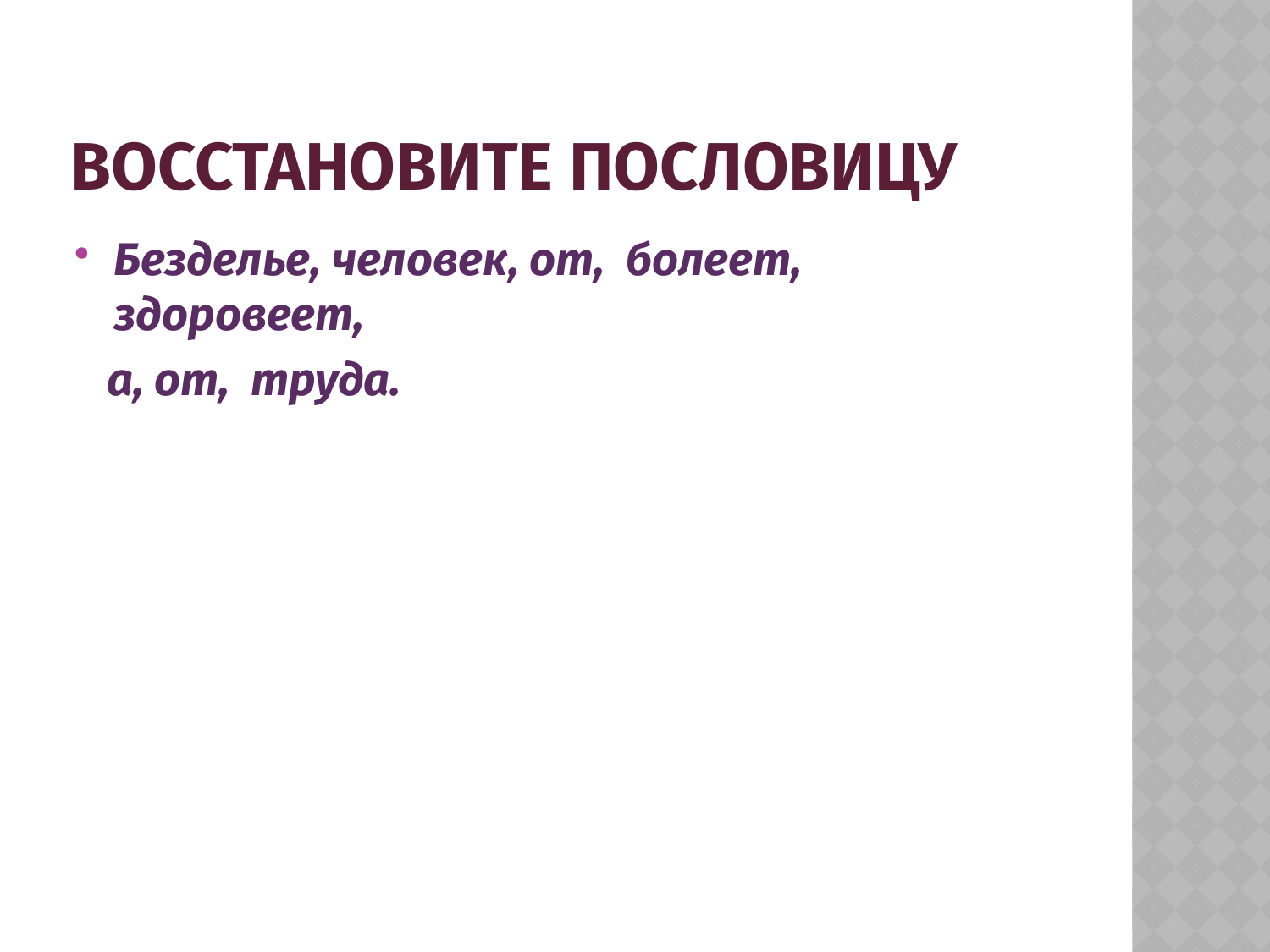

# Восстановите пословицу
Безделье, человек, от,  болеет, здоровеет,
   а, от,  труда.